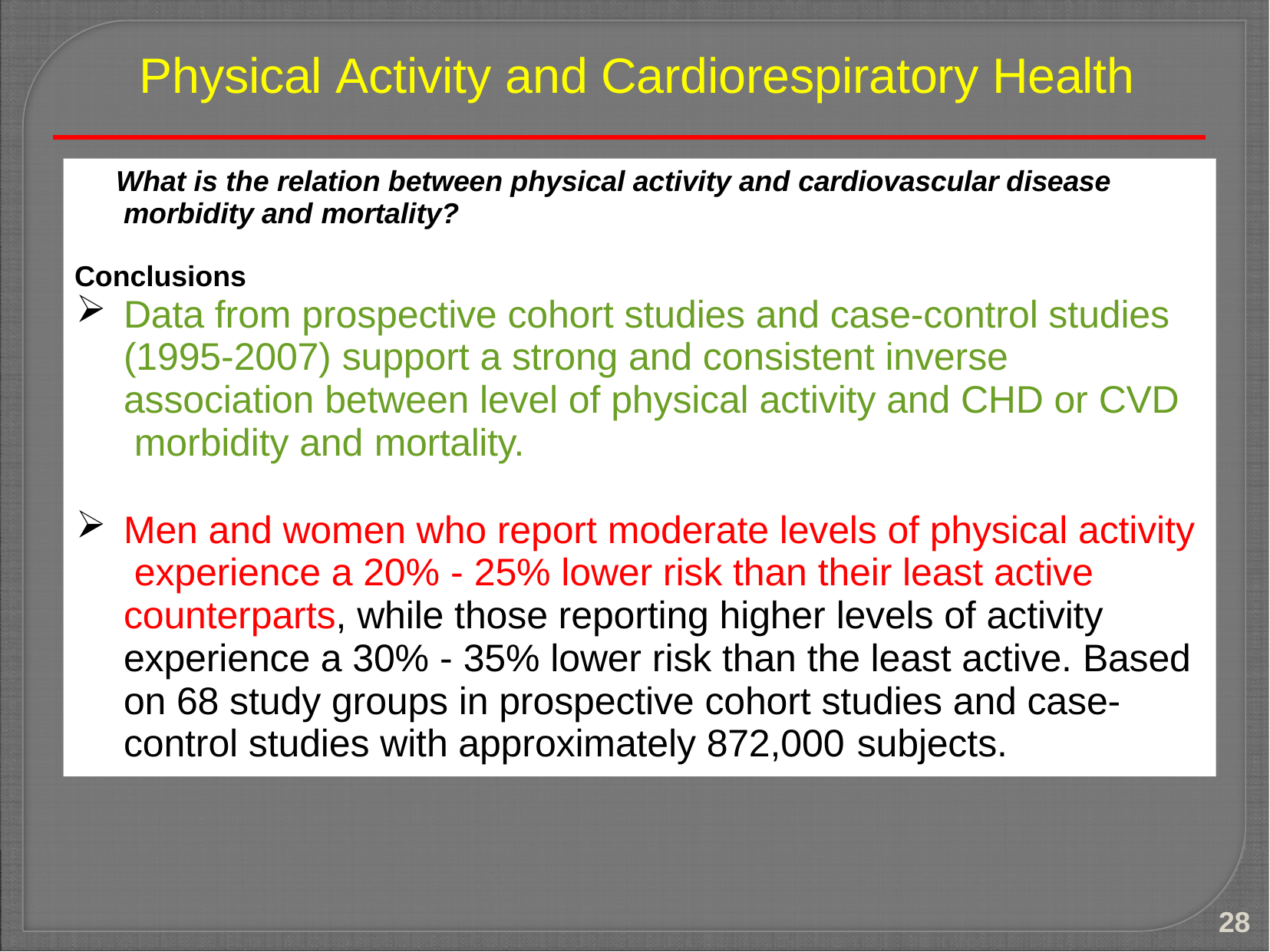

# Physical Activity and Cardiorespiratory Health

What is the relation between physical activity and cardiovascular disease  morbidity and mortality?

Conclusions
Data from prospective cohort studies and case-control studies  (1995-2007) support a strong and consistent inverse  association between level of physical activity and CHD or CVD  morbidity and mortality.

Men and women who report moderate levels of physical activity  experience a 20% - 25% lower risk than their least active  counterparts, while those reporting higher levels of activity  experience a 30% - 35% lower risk than the least active. Based  on 68 study groups in prospective cohort studies and case-  control studies with approximately 872,000 subjects.

28